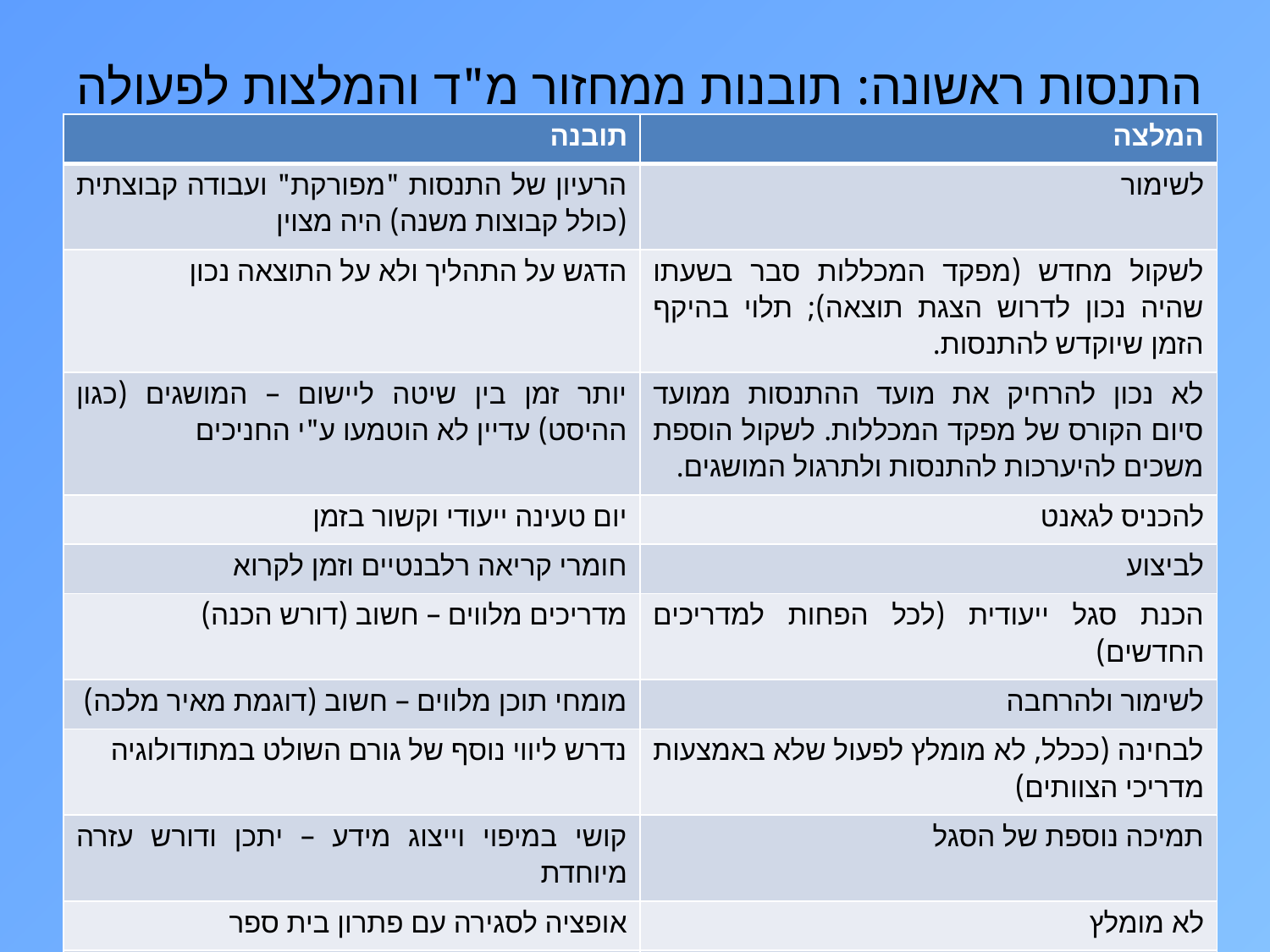

# התנסות ראשונה: תובנות ממחזור מ"ד והמלצות לפעולה
| תובנה | המלצה |
| --- | --- |
| הרעיון של התנסות "מפורקת" ועבודה קבוצתית (כולל קבוצות משנה) היה מצוין | לשימור |
| הדגש על התהליך ולא על התוצאה נכון | לשקול מחדש (מפקד המכללות סבר בשעתו שהיה נכון לדרוש הצגת תוצאה); תלוי בהיקף הזמן שיוקדש להתנסות. |
| יותר זמן בין שיטה ליישום – המושגים (כגון ההיסט) עדיין לא הוטמעו ע"י החניכים | לא נכון להרחיק את מועד ההתנסות ממועד סיום הקורס של מפקד המכללות. לשקול הוספת משכים להיערכות להתנסות ולתרגול המושגים. |
| יום טעינה ייעודי וקשור בזמן | להכניס לגאנט |
| חומרי קריאה רלבנטיים וזמן לקרוא | לביצוע |
| מדריכים מלווים – חשוב (דורש הכנה) | הכנת סגל ייעודית (לכל הפחות למדריכים החדשים) |
| מומחי תוכן מלווים – חשוב (דוגמת מאיר מלכה) | לשימור ולהרחבה |
| נדרש ליווי נוסף של גורם השולט במתודולוגיה | לבחינה (ככלל, לא מומלץ לפעול שלא באמצעות מדריכי הצוותים) |
| קושי במיפוי וייצוג מידע – יתכן ודורש עזרה מיוחדת | תמיכה נוספת של הסגל |
| אופציה לסגירה עם פתרון בית ספר | לא מומלץ |
| מתן יותר זמן או הקטנת תוצר מבוקש | טופל בהמלצות קודמות |
| תרגום החוברת לאנגלית – חלש | לביצוע |

7